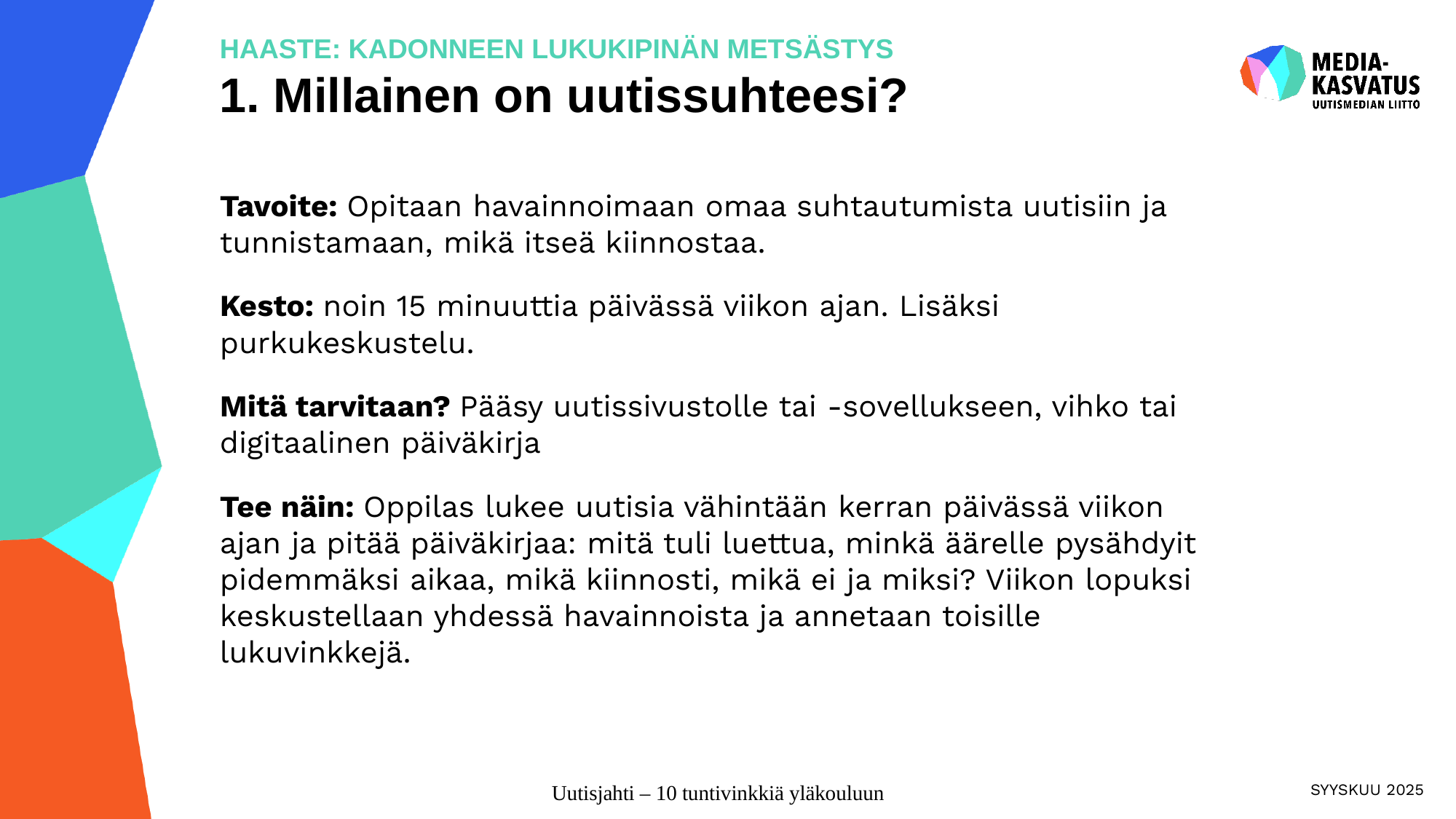

# HAASTE: KADONNEEN LUKUKIPINÄN METSÄSTYS 1. Millainen on uutissuhteesi?
Tavoite: Opitaan havainnoimaan omaa suhtautumista uutisiin ja tunnistamaan, mikä itseä kiinnostaa.
Kesto: noin 15 minuuttia päivässä viikon ajan. Lisäksi purkukeskustelu.
Mitä tarvitaan? Pääsy uutissivustolle tai -sovellukseen, vihko tai digitaalinen päiväkirja
Tee näin: Oppilas lukee uutisia vähintään kerran päivässä viikon ajan ja pitää päiväkirjaa: mitä tuli luettua, minkä äärelle pysähdyit pidemmäksi aikaa, mikä kiinnosti, mikä ei ja miksi? Viikon lopuksi keskustellaan yhdessä havainnoista ja annetaan toisille lukuvinkkejä.
SYYSKUU 2025
Uutisjahti – 10 tuntivinkkiä yläkouluun